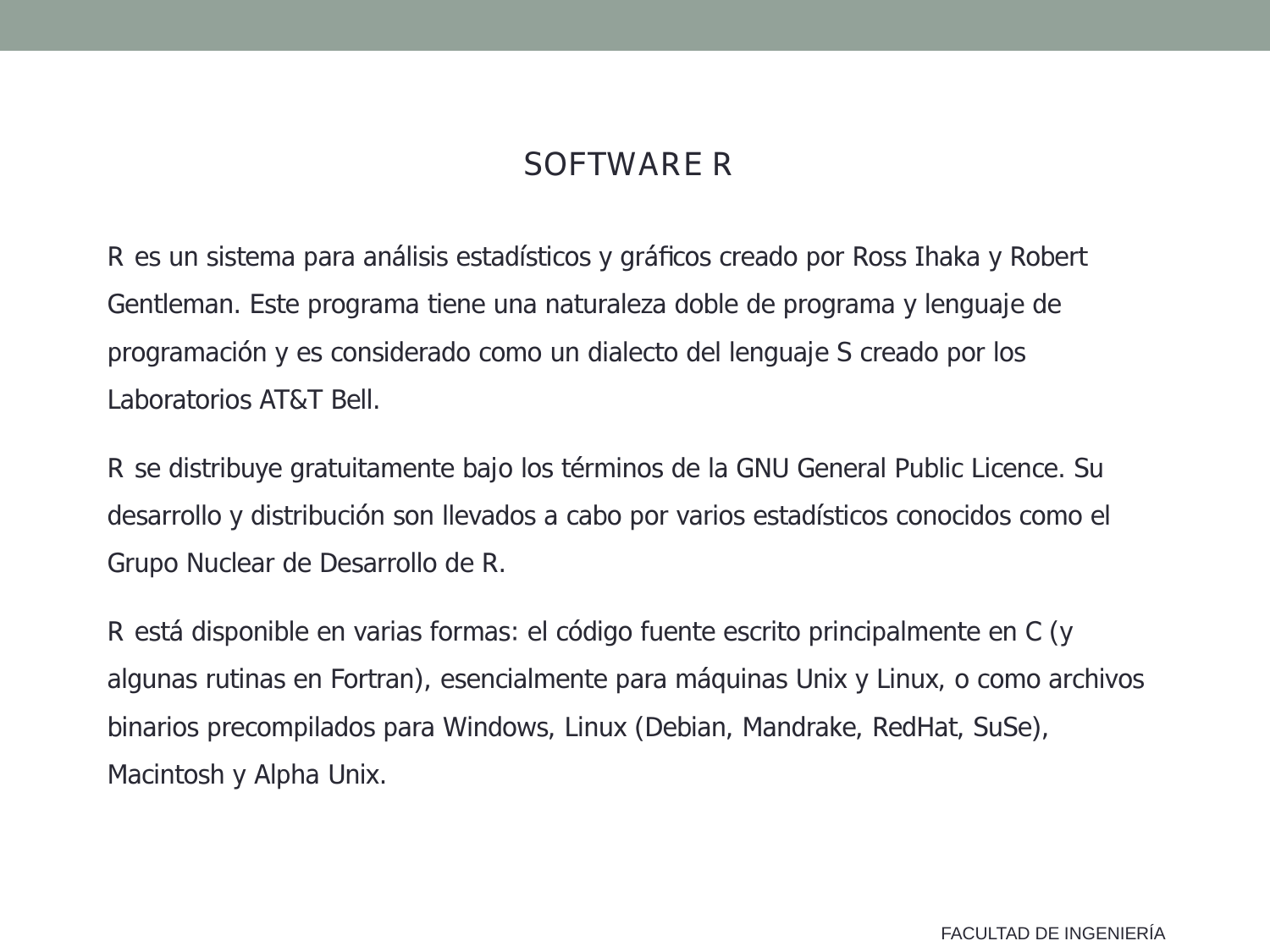

SOFTWARE R

R es un sistema para análisis estadísticos y gráficos creado por Ross Ihaka y Robert Gentleman. Este programa tiene una naturaleza doble de programa y lenguaje de programación y es considerado como un dialecto del lenguaje S creado por los Laboratorios AT&T Bell.
R se distribuye gratuitamente bajo los términos de la GNU General Public Licence. Su desarrollo y distribución son llevados a cabo por varios estadísticos conocidos como el Grupo Nuclear de Desarrollo de R.
R está disponible en varias formas: el código fuente escrito principalmente en C (y algunas rutinas en Fortran), esencialmente para máquinas Unix y Linux, o como archivos binarios precompilados para Windows, Linux (Debian, Mandrake, RedHat, SuSe), Macintosh y Alpha Unix.
FACULTAD DE INGENIERÍA